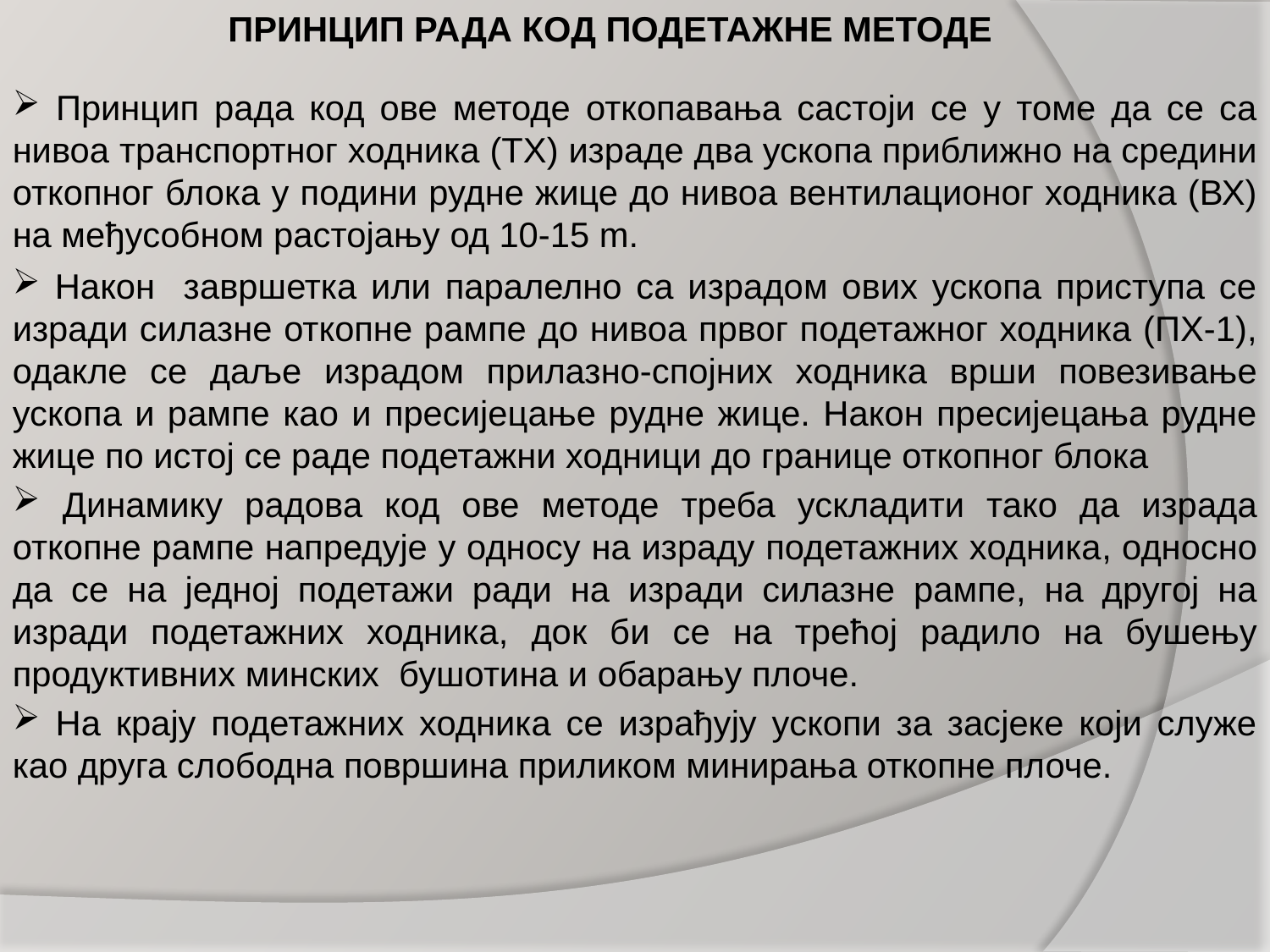

ПРИНЦИП РАДА КОД ПОДЕТАЖНЕ МЕТОДЕ
 Принцип рада код ове методе откопавања састоји се у томе да се са нивоа транспортног ходника (ТХ) израде два ускопа приближно на средини откопног блока у подини рудне жице до нивоа вентилационог ходника (ВХ) на међусобном растојању од 10-15 m.
 Након  завршетка или паралелно са израдом ових ускопа приступа се изради силазне откопне рампе до нивоа првог подетажног ходника (ПХ-1), одакле се даље израдом прилазно-спојних ходника врши повезивање ускопа и рампе као и пресијецање рудне жице. Након пресијецања рудне жице по истој се раде подетажни ходници до границе откопног блока
 Динамику радова код ове методе треба ускладити тако да израда откопне рампе напредује у односу на израду подетажних ходника, односно да се на једној подетажи ради на изради силазне рампе, на другој на изради подетажних ходника, док би се на трећој радило на бушењу продуктивних минских  бушотина и обарању плоче.
 На крају подетажних ходника се израђују ускопи за засјеке који служе као друга слободна површина приликом минирања откопне плоче.